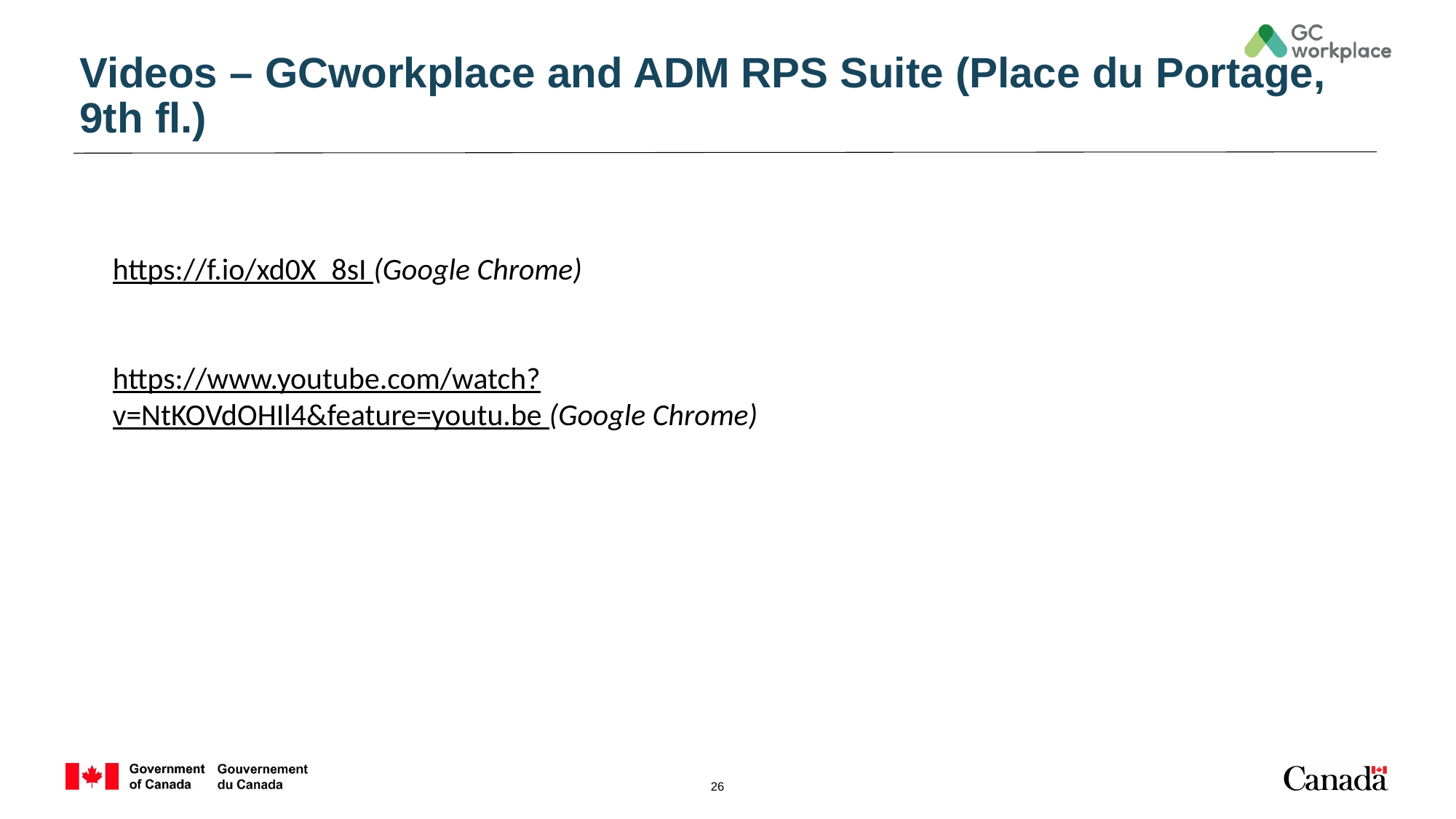

# Videos – GCworkplace and ADM RPS Suite (Place du Portage, 9th fl.)
https://f.io/xd0X_8sI (Google Chrome)

https://www.youtube.com/watch?v=NtKOVdOHIl4&feature=youtu.be (Google Chrome)